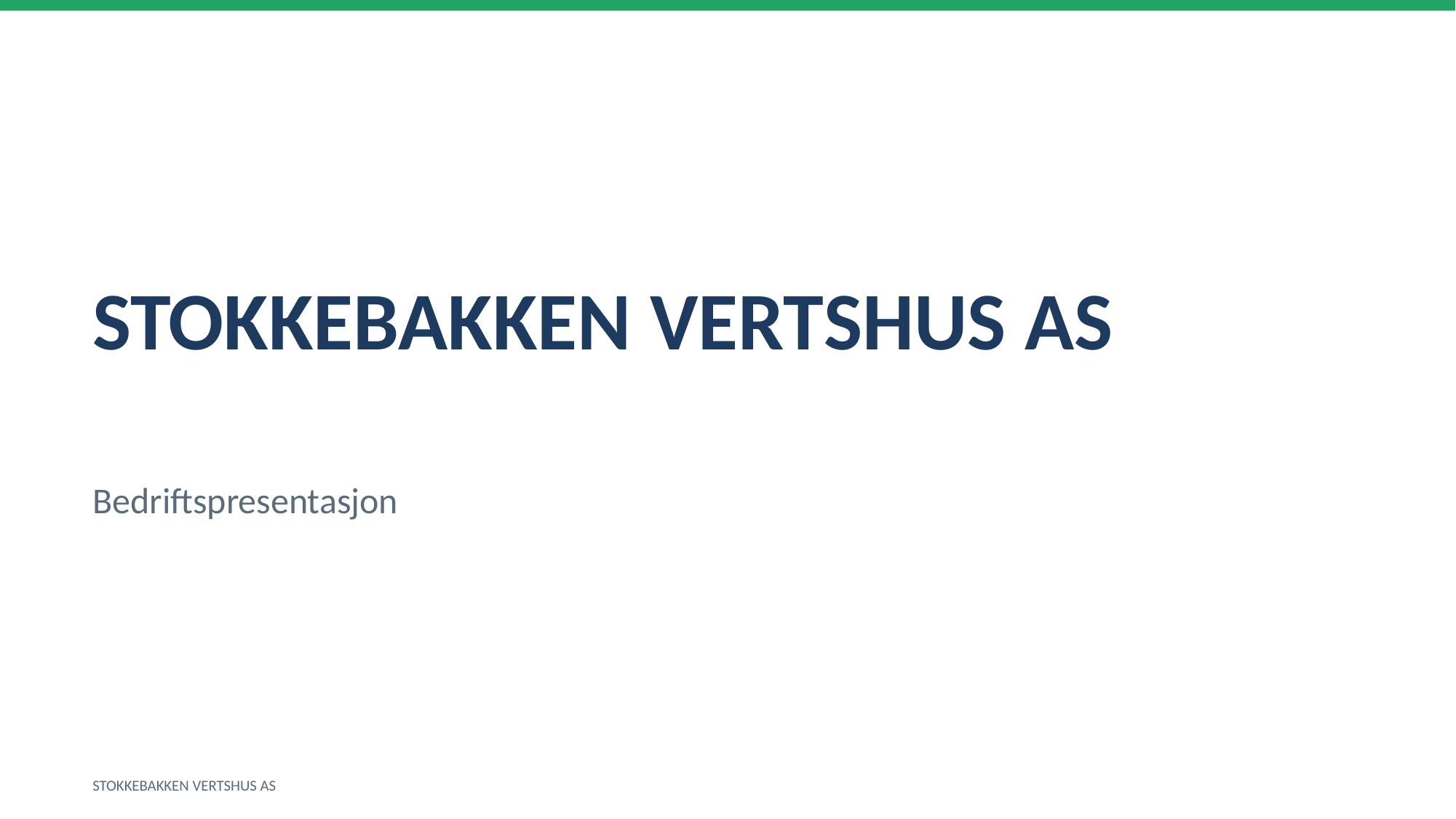

STOKKEBAKKEN VERTSHUS AS
Bedriftspresentasjon
STOKKEBAKKEN VERTSHUS AS